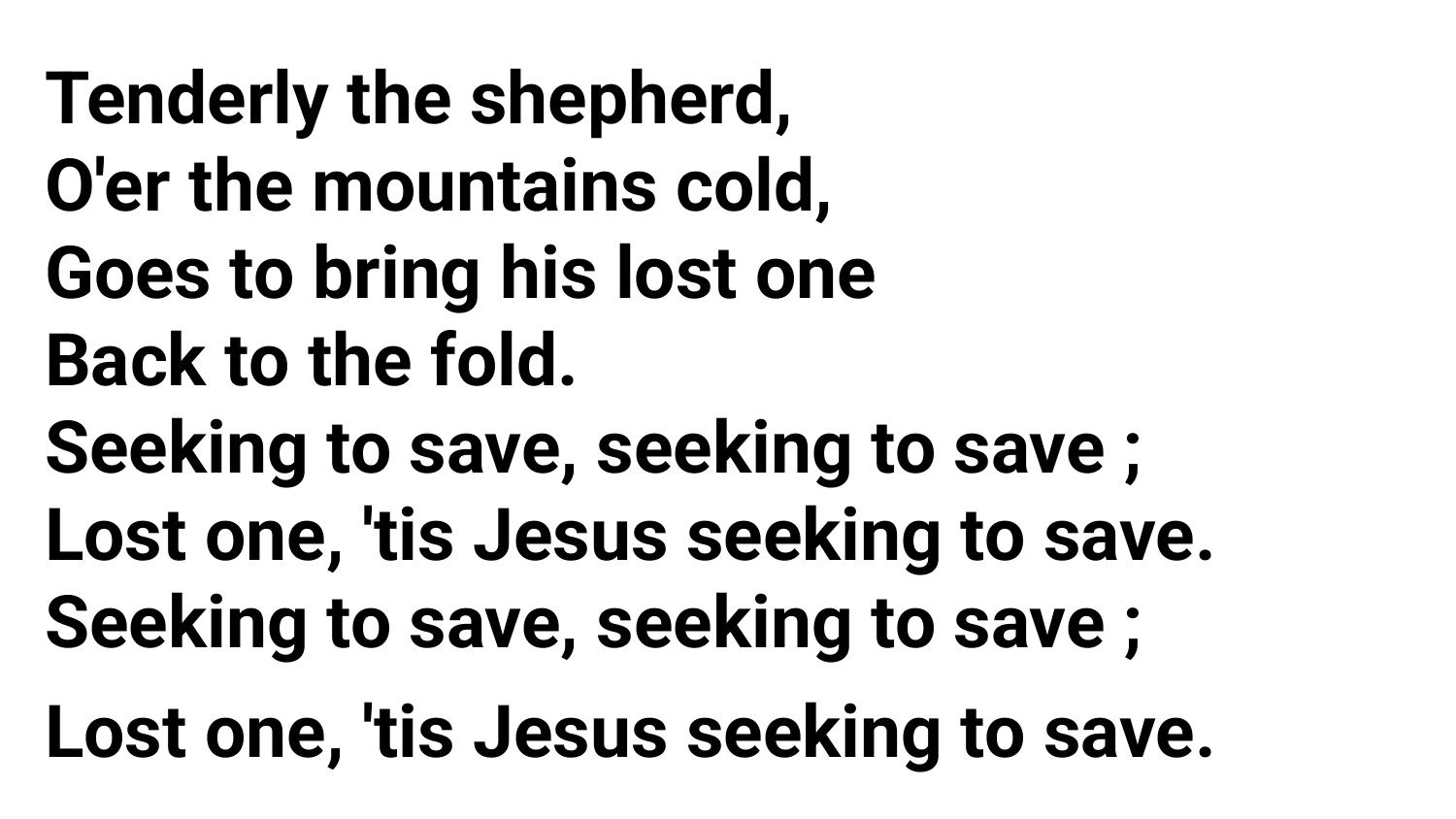

Tenderly the shepherd,
O'er the mountains cold,
Goes to bring his lost one
Back to the fold.
Seeking to save, seeking to save ;
Lost one, 'tis Jesus seeking to save.
Seeking to save, seeking to save ;
Lost one, 'tis Jesus seeking to save.